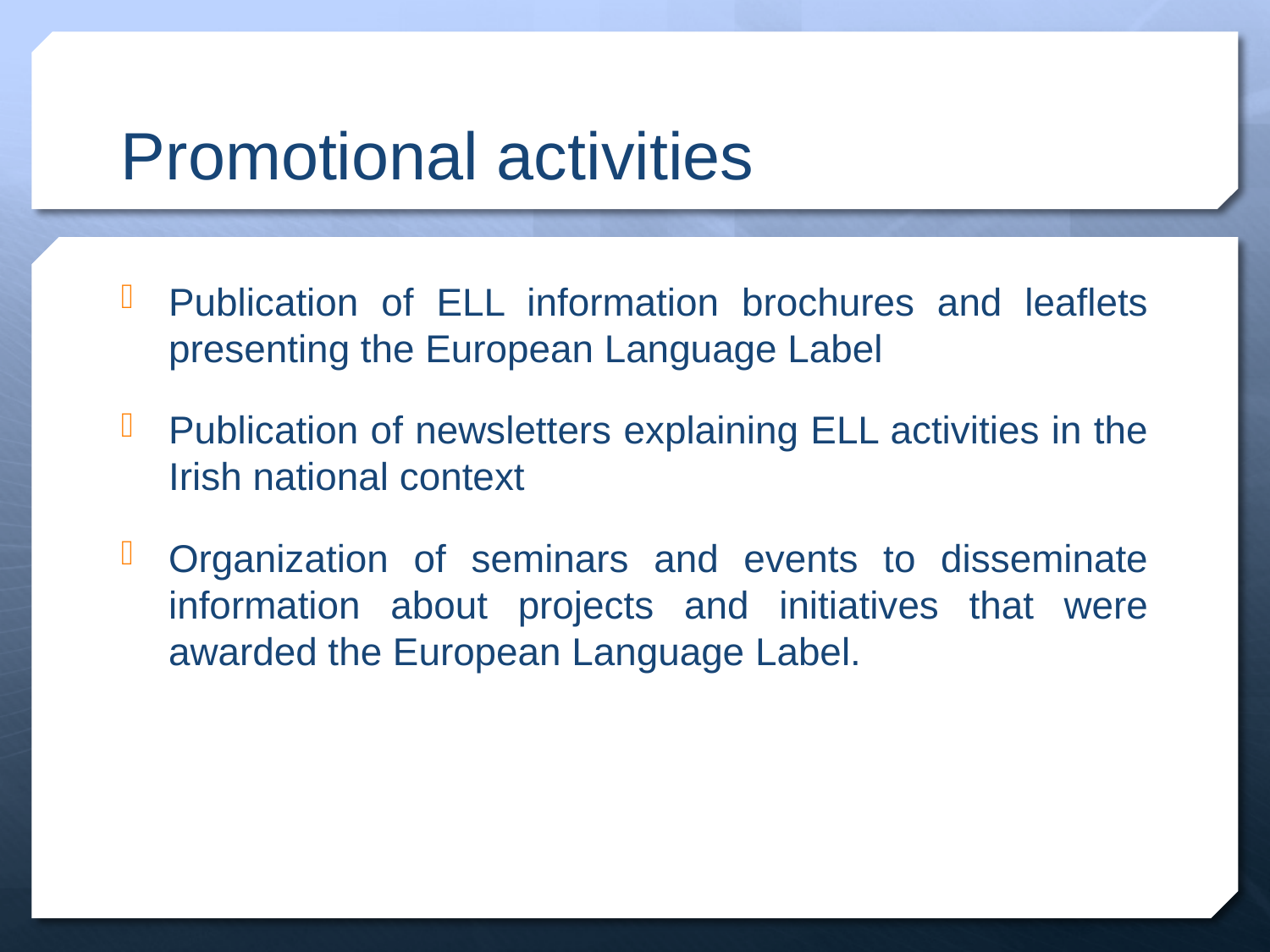

# Promotional activities
Publication of ELL information brochures and leaflets presenting the European Language Label
Publication of newsletters explaining ELL activities in the Irish national context
Organization of seminars and events to disseminate information about projects and initiatives that were awarded the European Language Label.